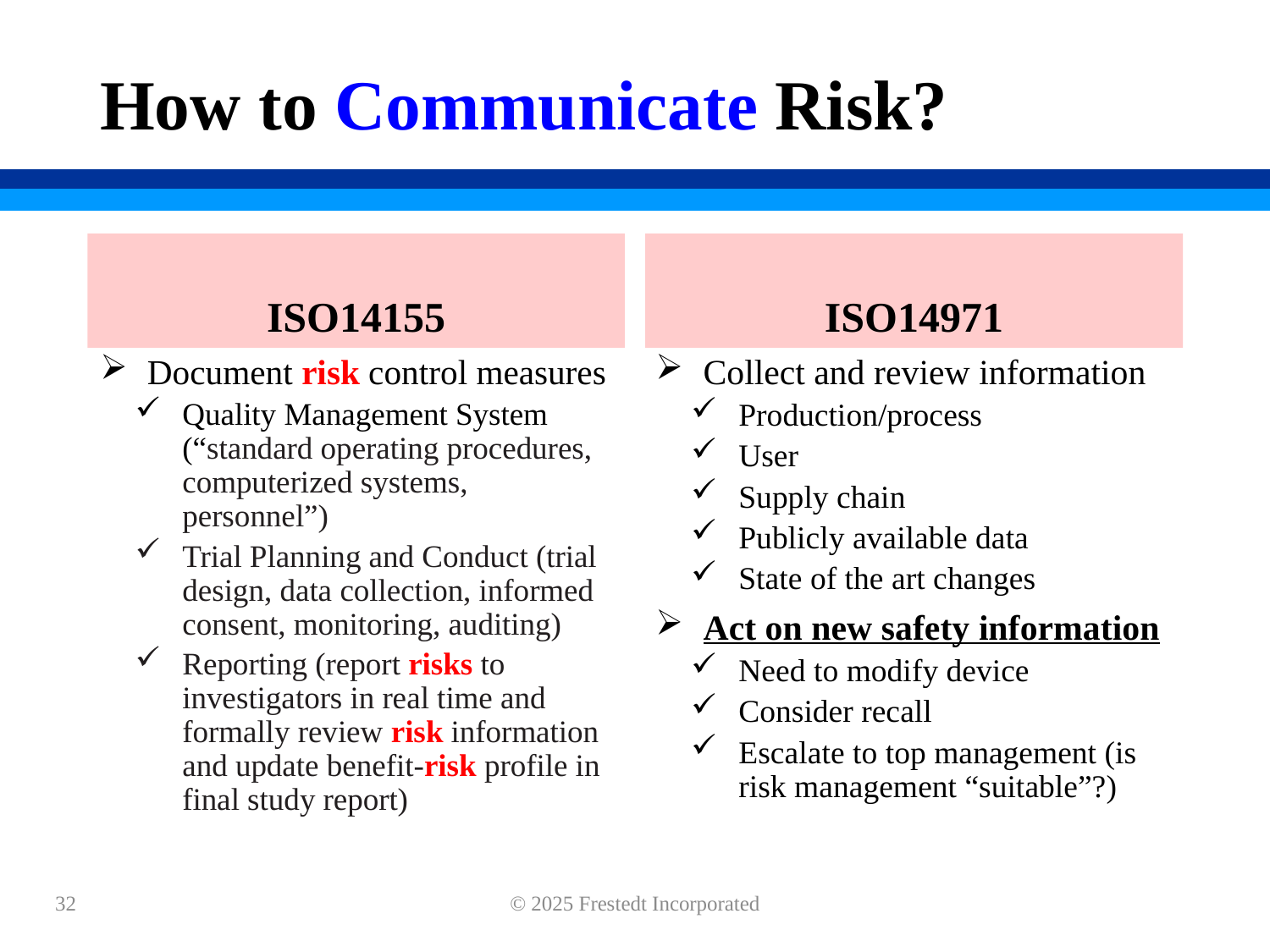

# How to Communicate Risk?
ISO14155
ISO14971
Document risk control measures
Quality Management System (“standard operating procedures, computerized systems, personnel”)
Trial Planning and Conduct (trial design, data collection, informed consent, monitoring, auditing)
Reporting (report risks to investigators in real time and formally review risk information and update benefit-risk profile in final study report)
Collect and review information
Production/process
User
Supply chain
Publicly available data
State of the art changes
Act on new safety information
Need to modify device
Consider recall
Escalate to top management (is risk management “suitable”?)
32
© 2025 Frestedt Incorporated